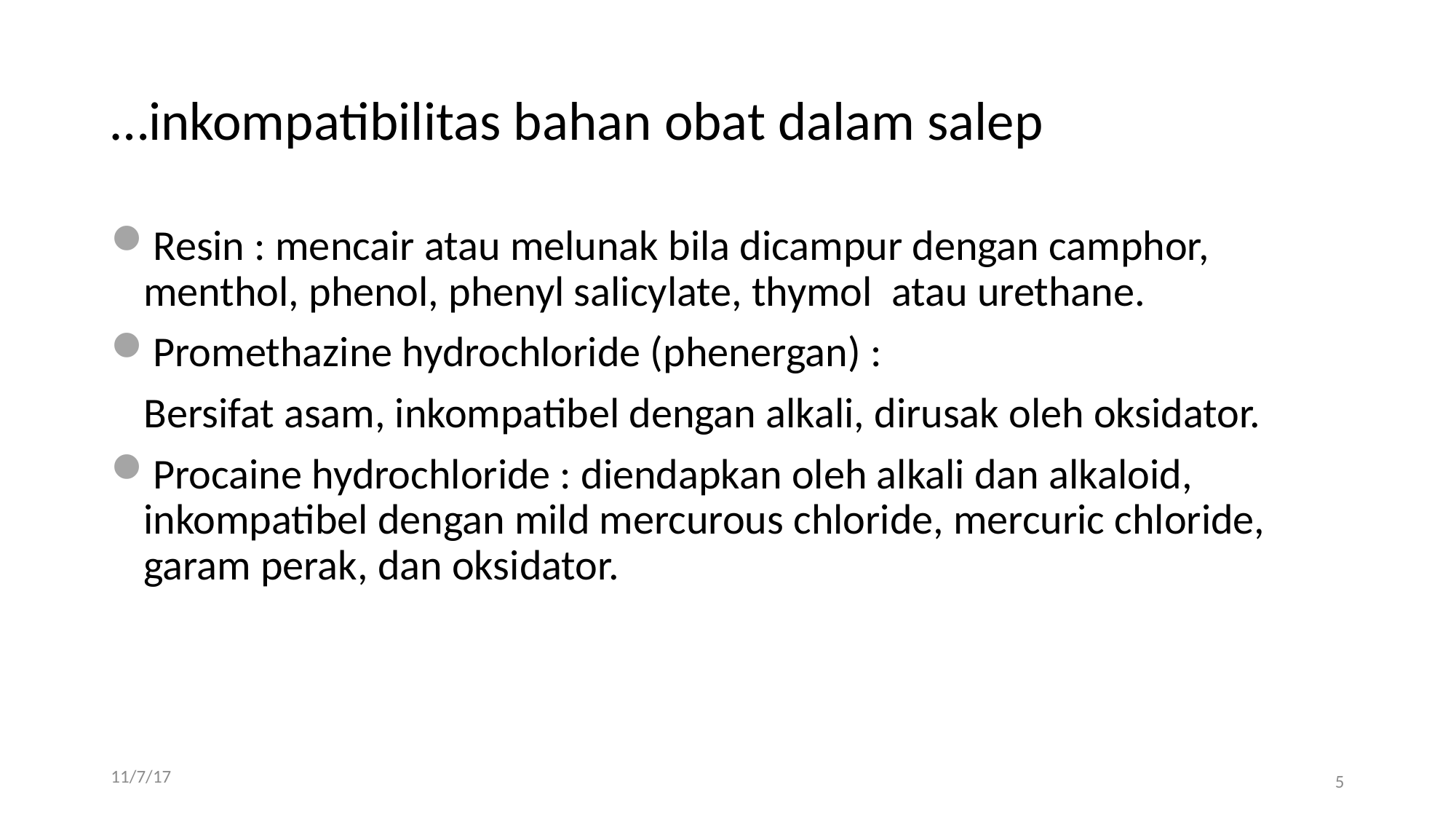

# …inkompatibilitas bahan obat dalam salep
Resin : mencair atau melunak bila dicampur dengan camphor, menthol, phenol, phenyl salicylate, thymol  atau urethane.
Promethazine hydrochloride (phenergan) :
	Bersifat asam, inkompatibel dengan alkali, dirusak oleh oksidator.
Procaine hydrochloride : diendapkan oleh alkali dan alkaloid, inkompatibel dengan mild mercurous chloride, mercuric chloride, garam perak, dan oksidator.

11/7/17
5